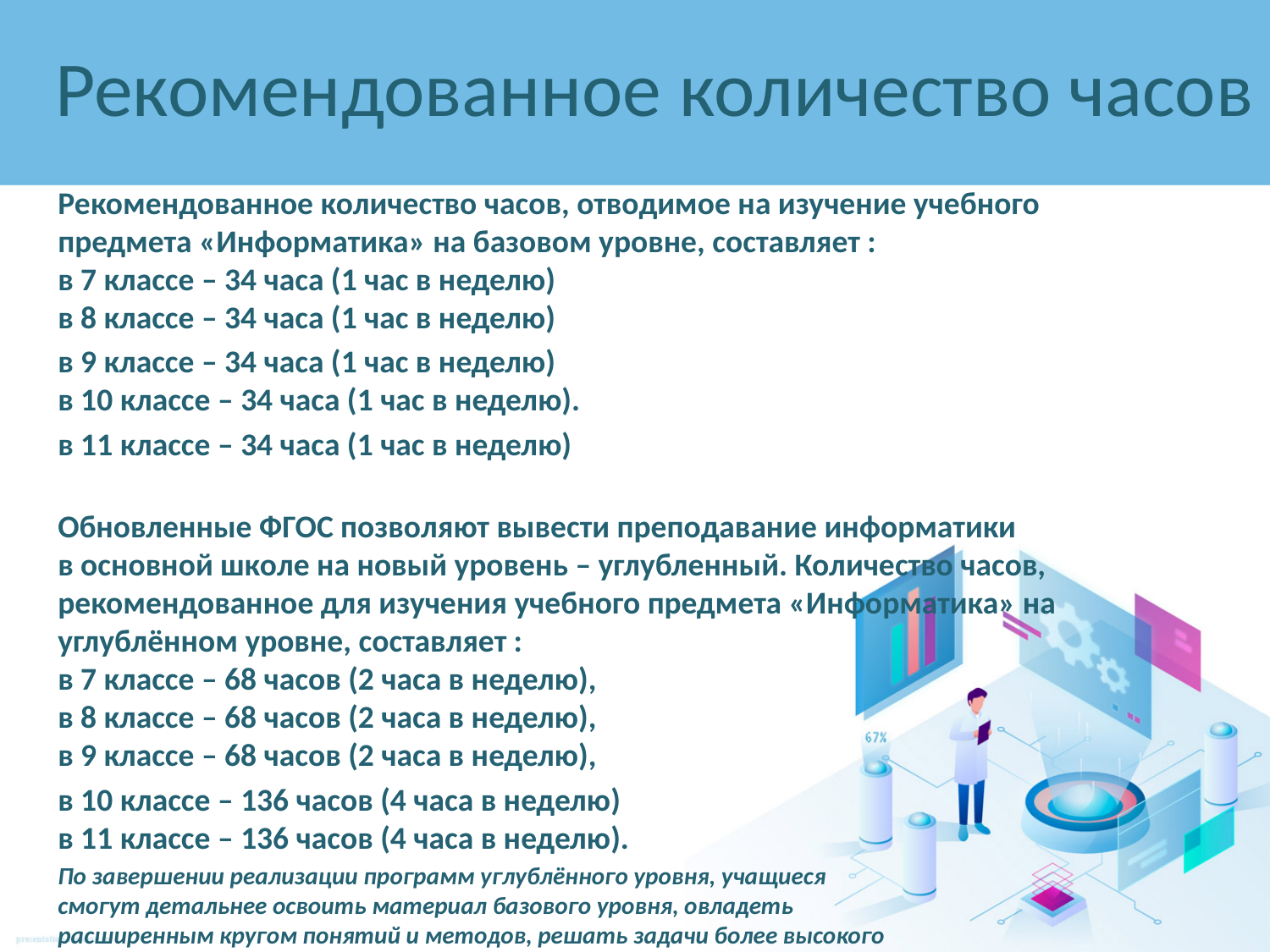

# Рекомендованное количество часов
Рекомендованное количество часов, отводимое на изучение учебного
предмета «Информатика» на базовом уровне, составляет :
в 7 классе – 34 часа (1 час в неделю)
в 8 классе – 34 часа (1 час в неделю)
в 9 классе – 34 часа (1 час в неделю)
в 10 классе – 34 часа (1 час в неделю).
в 11 классе – 34 часа (1 час в неделю)
Обновленные ФГОС позволяют вывести преподавание информатики
в основной школе на новый уровень – углубленный. Количество часов,
рекомендованное для изучения учебного предмета «Информатика» на
углублённом уровне, составляет :
в 7 классе – 68 часов (2 часа в неделю),
в 8 классе – 68 часов (2 часа в неделю),
в 9 классе – 68 часов (2 часа в неделю),
в 10 классе – 136 часов (4 часа в неделю)
в 11 классе – 136 часов (4 часа в неделю).
По завершении реализации программ углублённого уровня, учащиеся
смогут детальнее освоить материал базового уровня, овладеть
расширенным кругом понятий и методов, решать задачи более высокого
уровня сложности